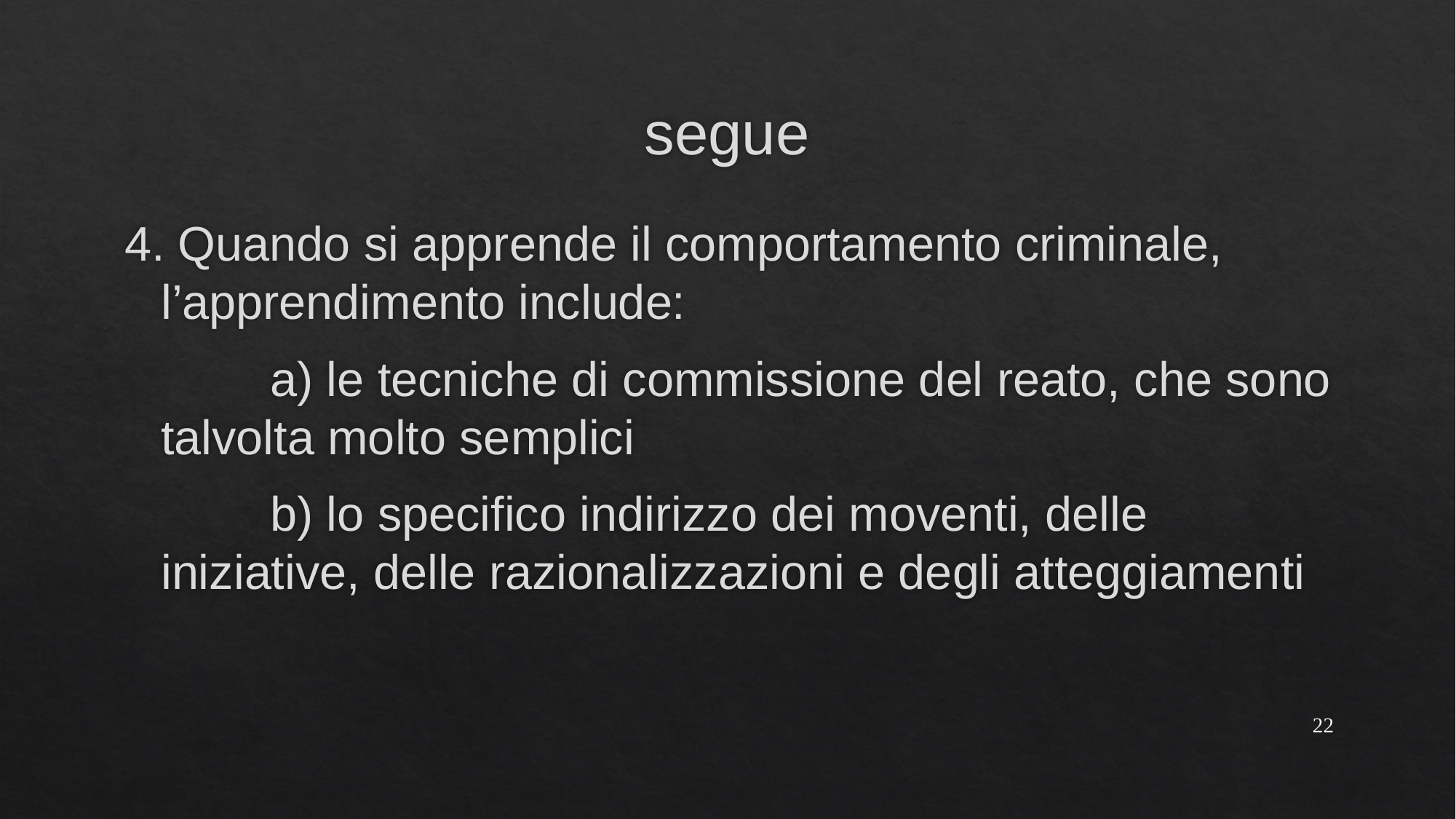

# segue
4. Quando si apprende il comportamento criminale, l’apprendimento include:
		a) le tecniche di commissione del reato, che sono talvolta molto semplici
		b) lo specifico indirizzo dei moventi, delle iniziative, delle razionalizzazioni e degli atteggiamenti
22